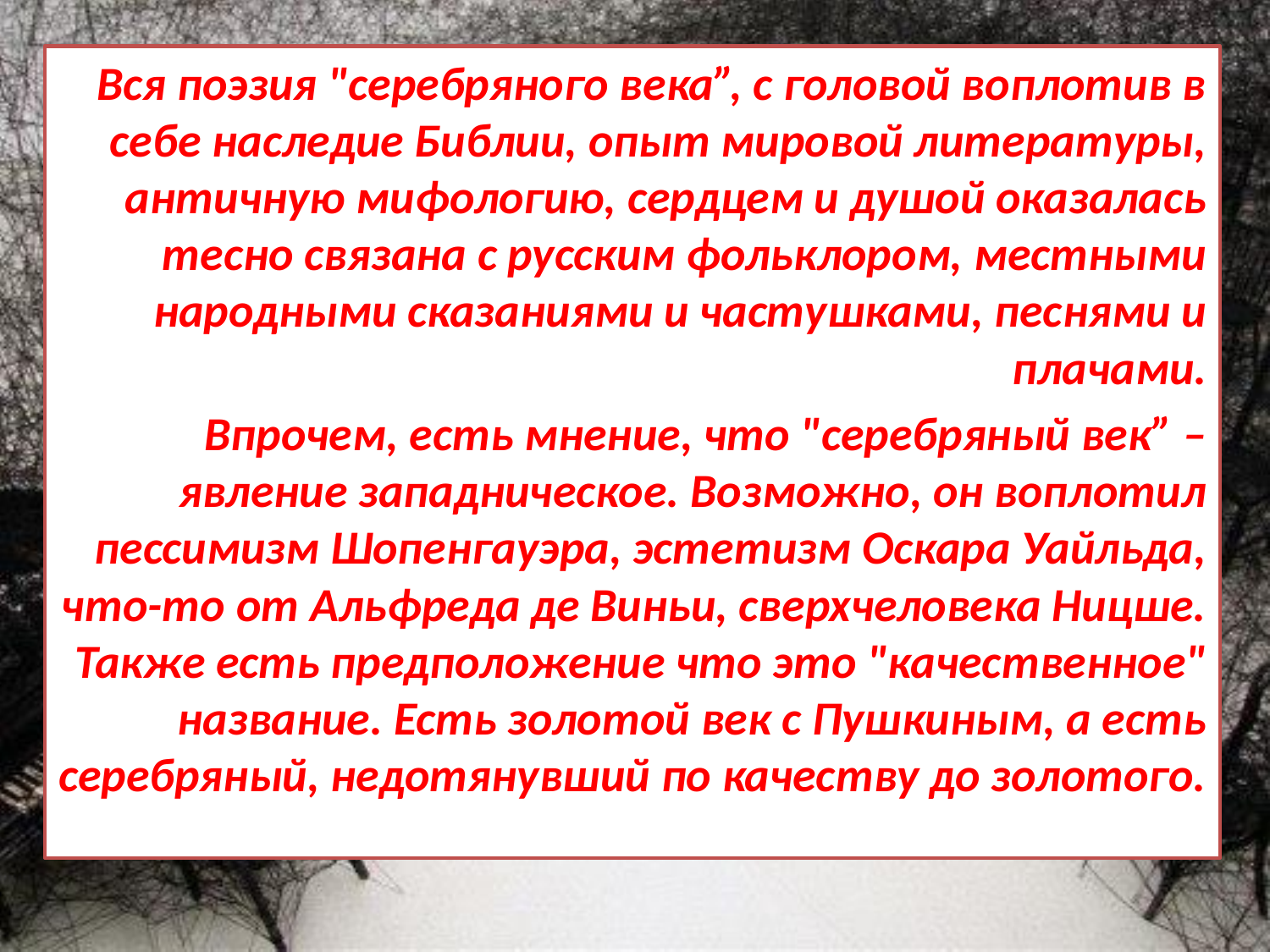

#
Вся поэзия "серебряного века”, с головой воплотив в себе наследие Библии, опыт мировой литературы, античную мифологию, сердцем и душой оказалась тесно связана с русским фольклором, местными народными сказаниями и частушками, песнями и плачами.
Впрочем, есть мнение, что "серебряный век” – явление западническое. Возможно, он воплотил пессимизм Шопенгауэра, эстетизм Оскара Уайльда, что-то от Альфреда де Виньи, сверхчеловека Ницше. Также есть предположение что это "качественное" название. Есть золотой век с Пушкиным, а есть серебряный, недотянувший по качеству до золотого.